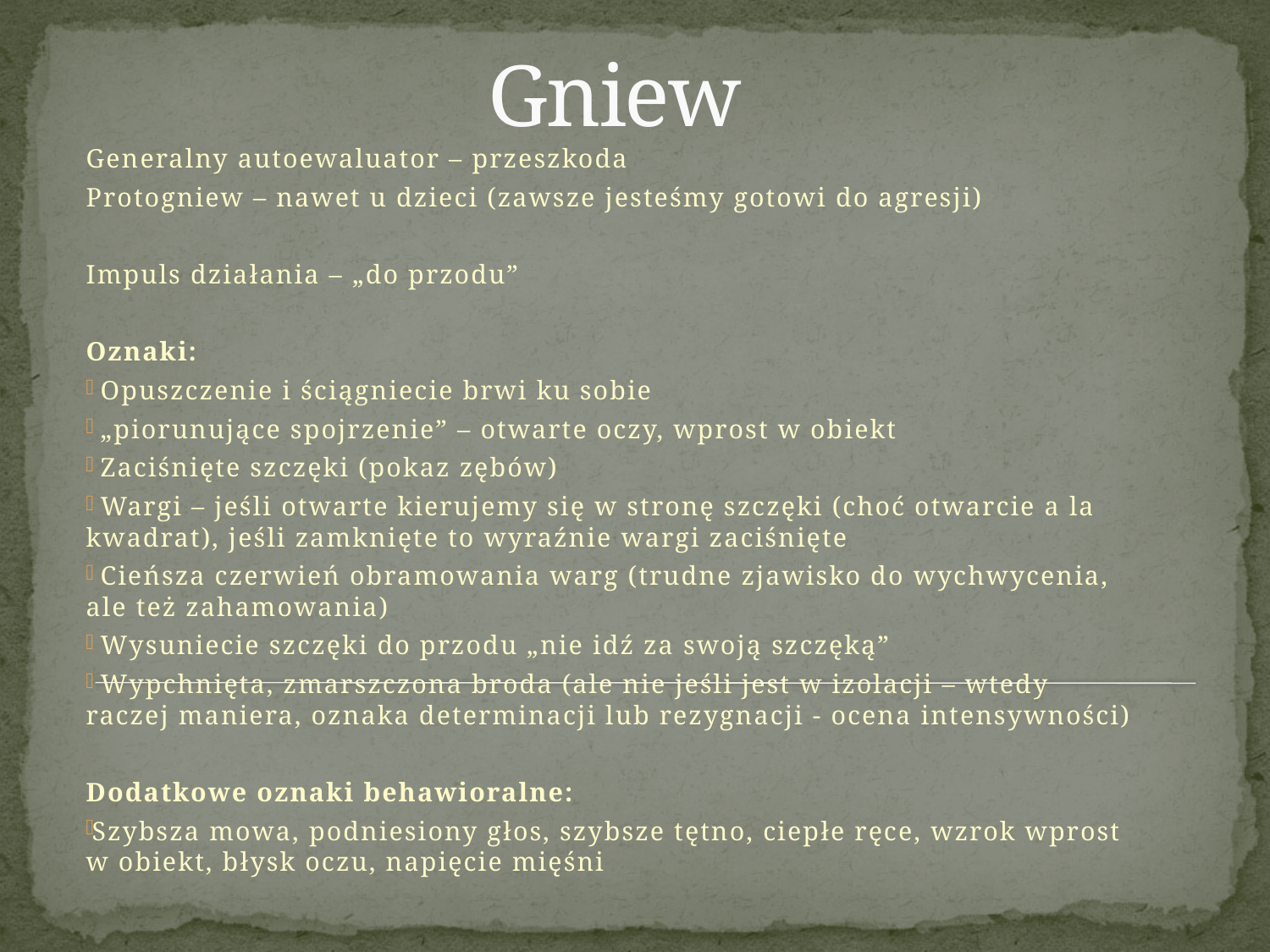

# Gniew
Generalny autoewaluator – przeszkoda
Protogniew – nawet u dzieci (zawsze jesteśmy gotowi do agresji)

Impuls działania – „do przodu”

Oznaki:
 Opuszczenie i ściągniecie brwi ku sobie
 „piorunujące spojrzenie” – otwarte oczy, wprost w obiekt
 Zaciśnięte szczęki (pokaz zębów)
 Wargi – jeśli otwarte kierujemy się w stronę szczęki (choć otwarcie a la kwadrat), jeśli zamknięte to wyraźnie wargi zaciśnięte
 Cieńsza czerwień obramowania warg (trudne zjawisko do wychwycenia, ale też zahamowania)
 Wysuniecie szczęki do przodu „nie idź za swoją szczęką”
 Wypchnięta, zmarszczona broda (ale nie jeśli jest w izolacji – wtedy raczej maniera, oznaka determinacji lub rezygnacji - ocena intensywności)

Dodatkowe oznaki behawioralne:
Szybsza mowa, podniesiony głos, szybsze tętno, ciepłe ręce, wzrok wprost w obiekt, błysk oczu, napięcie mięśni